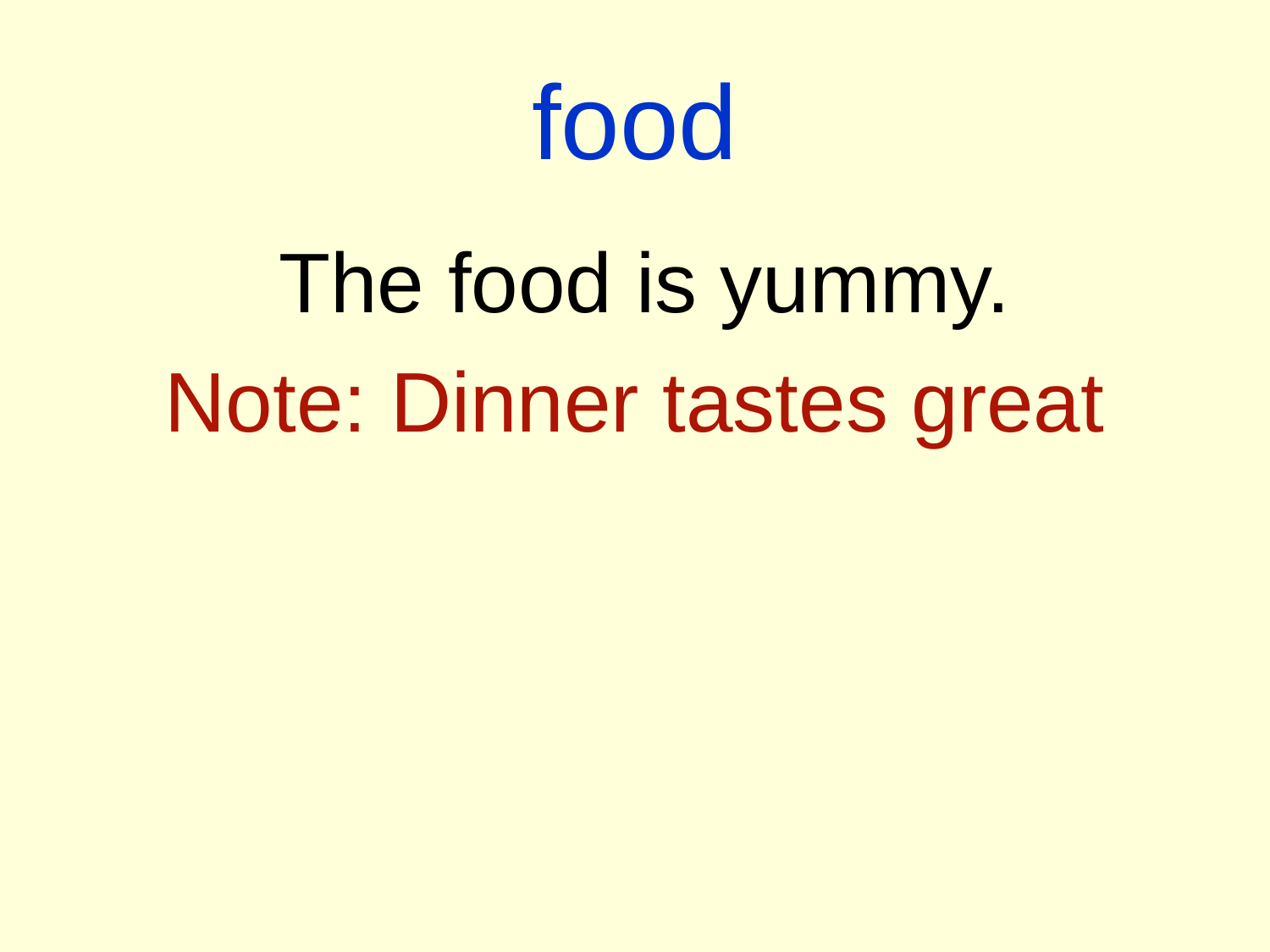

# food
 The food is yummy.
Note: Dinner tastes great